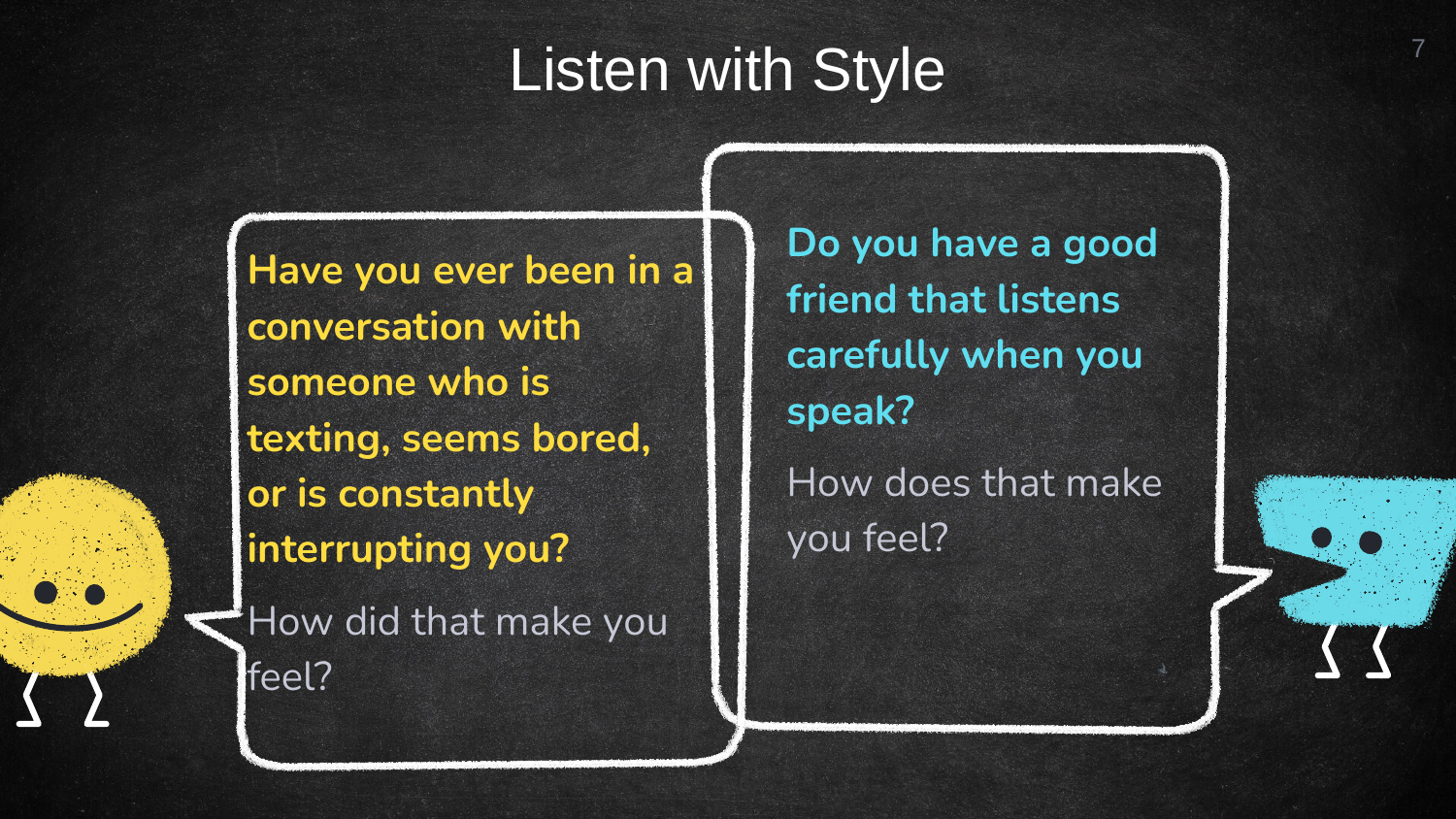

7
# Listen with Style
Do you have a good friend that listens carefully when you speak?
How does that make you feel?
Have you ever been in a conversation with someone who is texting, seems bored, or is constantly interrupting you?
How did that make you feel?